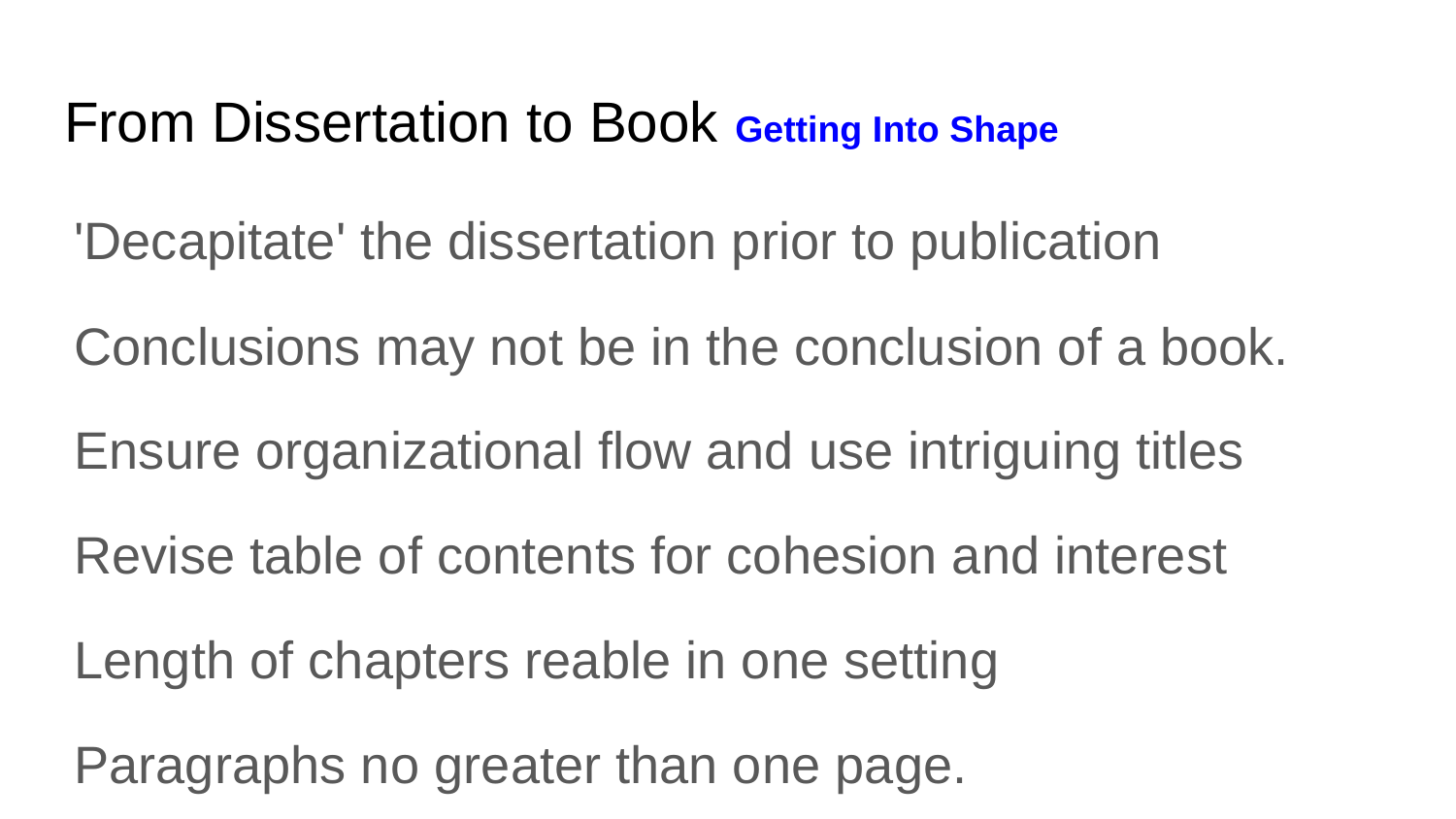

# From Dissertation to Book Getting Into Shape
'Decapitate' the dissertation prior to publication
Conclusions may not be in the conclusion of a book.
Ensure organizational flow and use intriguing titles
Revise table of contents for cohesion and interest
Length of chapters reable in one setting
Paragraphs no greater than one page.